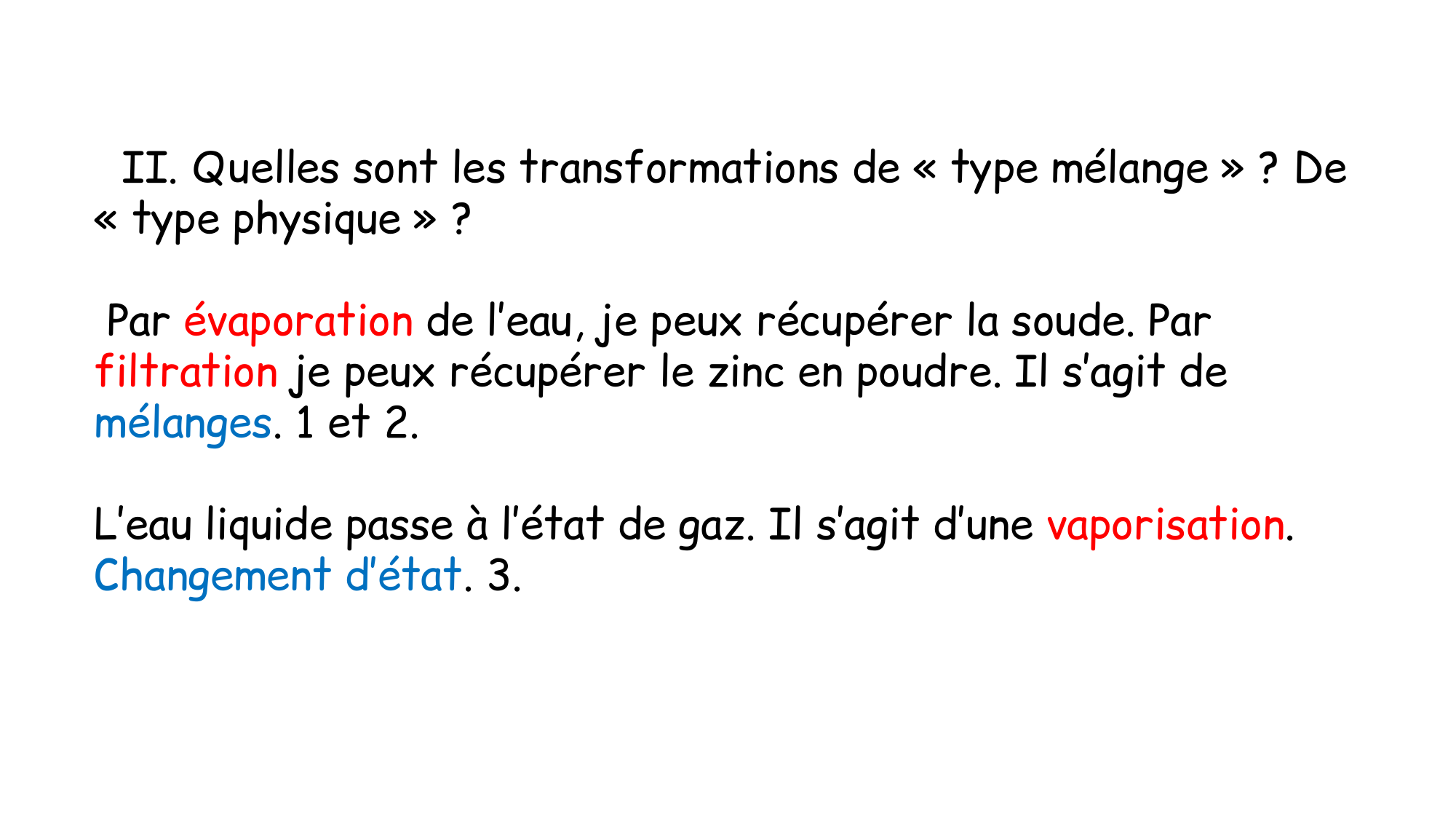

II. Quelles sont les transformations de « type mélange » ? De « type physique » ?

 Par évaporation de l’eau, je peux récupérer la soude. Par filtration je peux récupérer le zinc en poudre. Il s’agit de mélanges. 1 et 2.

L’eau liquide passe à l’état de gaz. Il s’agit d’une vaporisation. Changement d’état. 3.